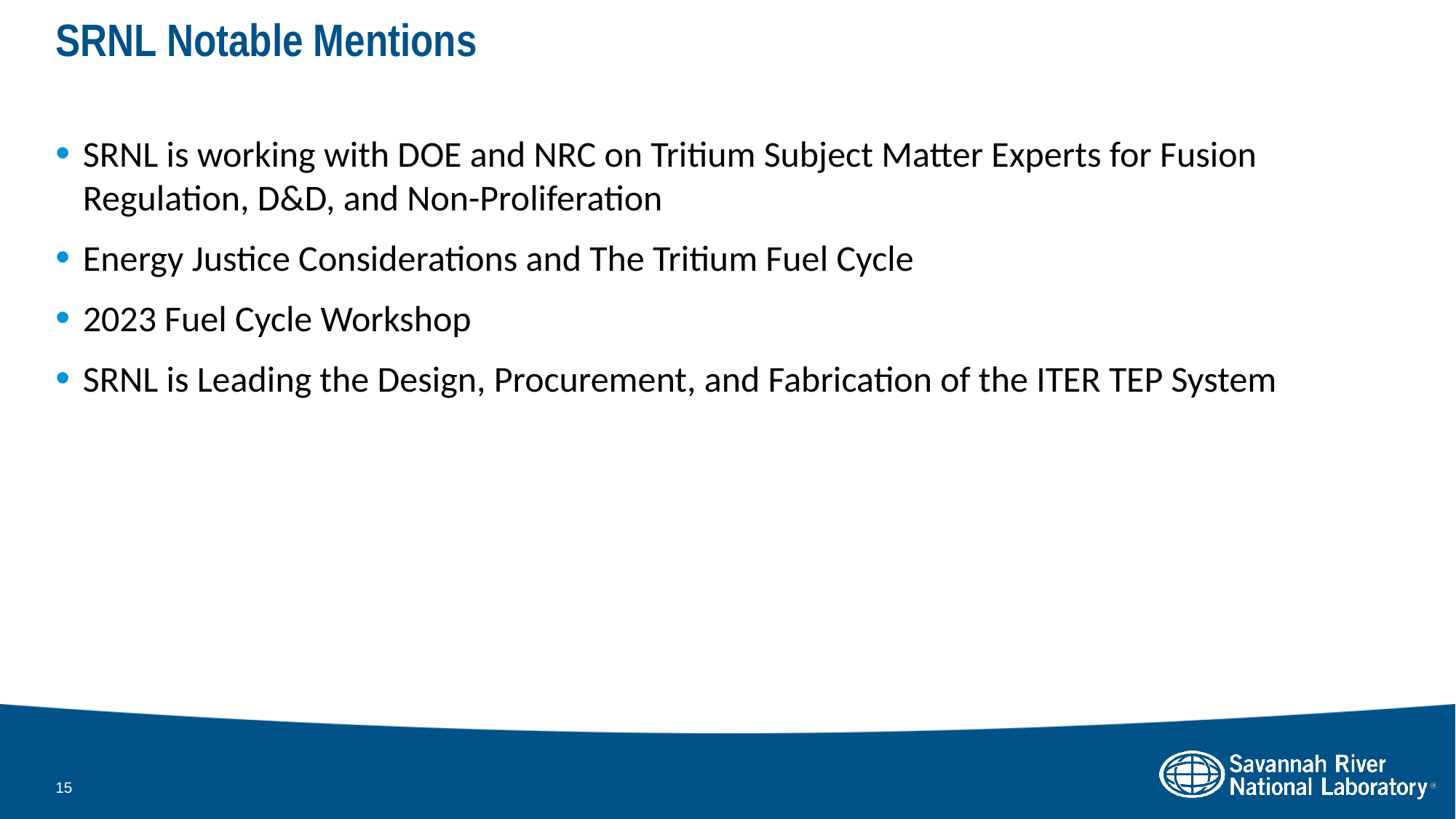

# SRNL Notable Mentions
SRNL is working with DOE and NRC on Tritium Subject Matter Experts for Fusion Regulation, D&D, and Non-Proliferation
Energy Justice Considerations and The Tritium Fuel Cycle
2023 Fuel Cycle Workshop
SRNL is Leading the Design, Procurement, and Fabrication of the ITER TEP System

15